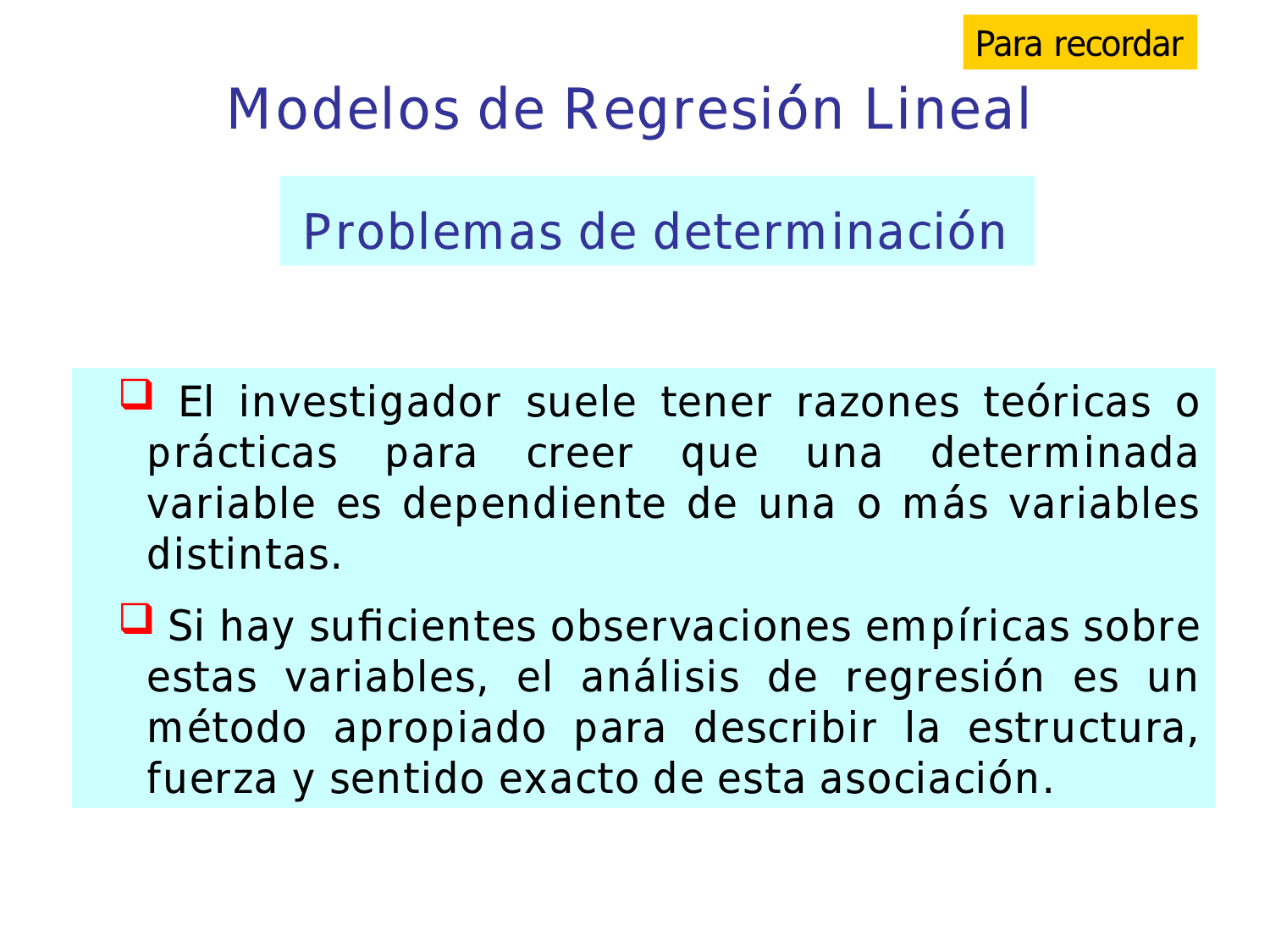

Para recordar
Modelos de Regresión Lineal
Problemas de determinación
 El investigador suele tener razones teóricas o prácticas para creer que una determinada variable es dependiente de una o más variables distintas.
 Si hay suficientes observaciones empíricas sobre estas variables, el análisis de regresión es un método apropiado para describir la estructura, fuerza y sentido exacto de esta asociación.